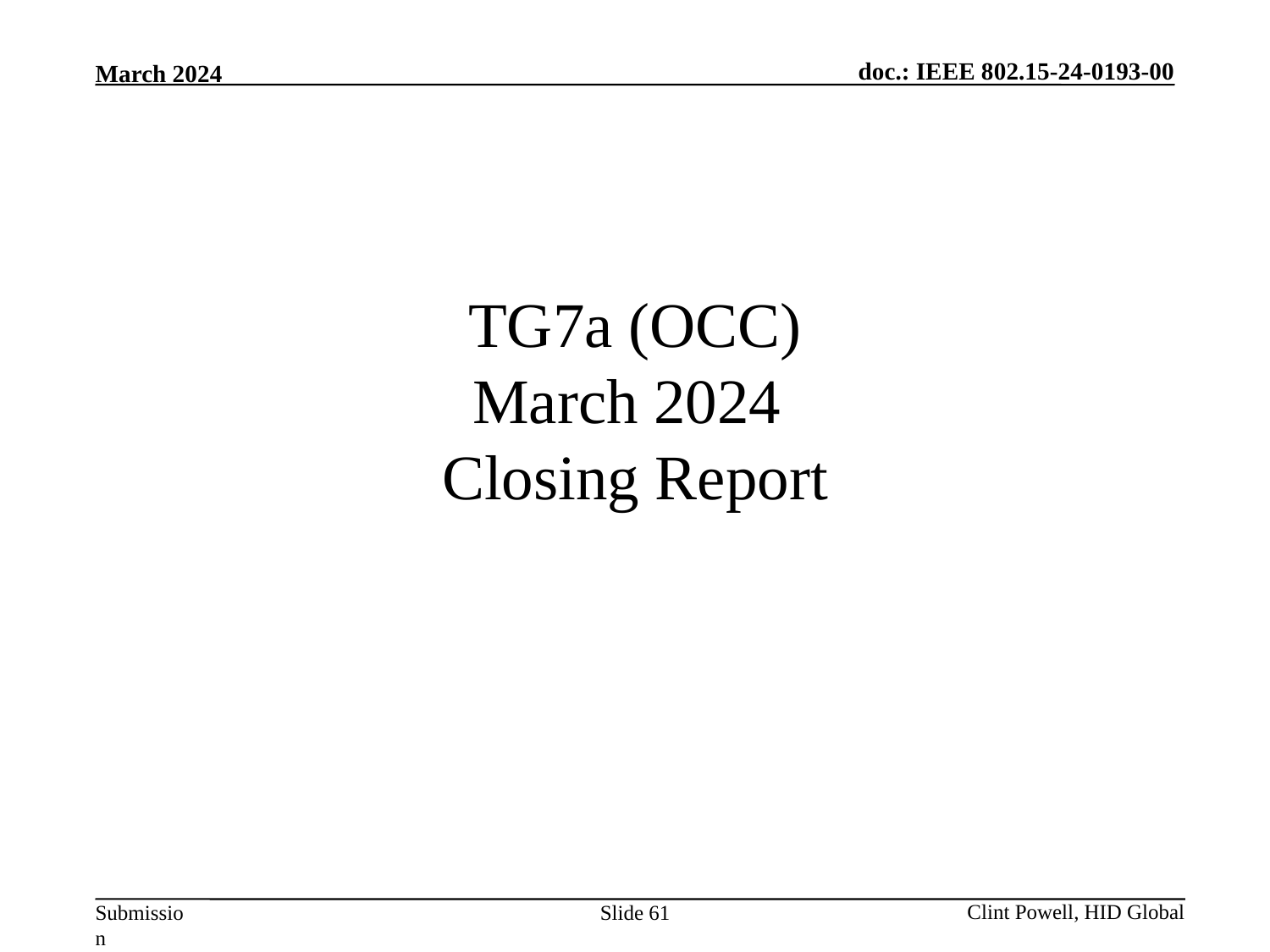

# TG7a (OCC) March 2024 Closing Report
Slide 61